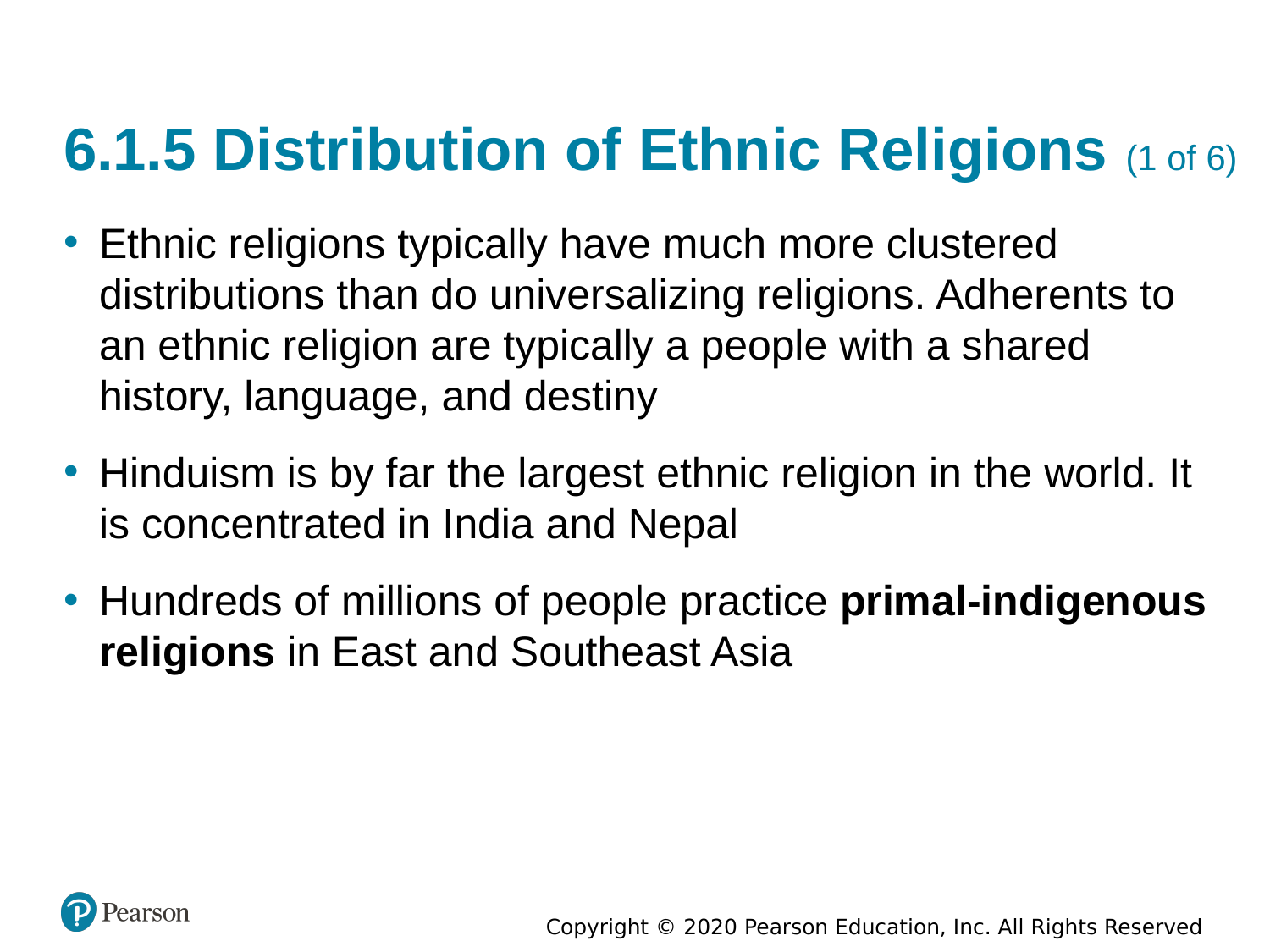

# 6.1.5 Distribution of Ethnic Religions (1 of 6)
Ethnic religions typically have much more clustered distributions than do universalizing religions. Adherents to an ethnic religion are typically a people with a shared history, language, and destiny
Hinduism is by far the largest ethnic religion in the world. It is concentrated in India and Nepal
Hundreds of millions of people practice primal-indigenous religions in East and Southeast Asia